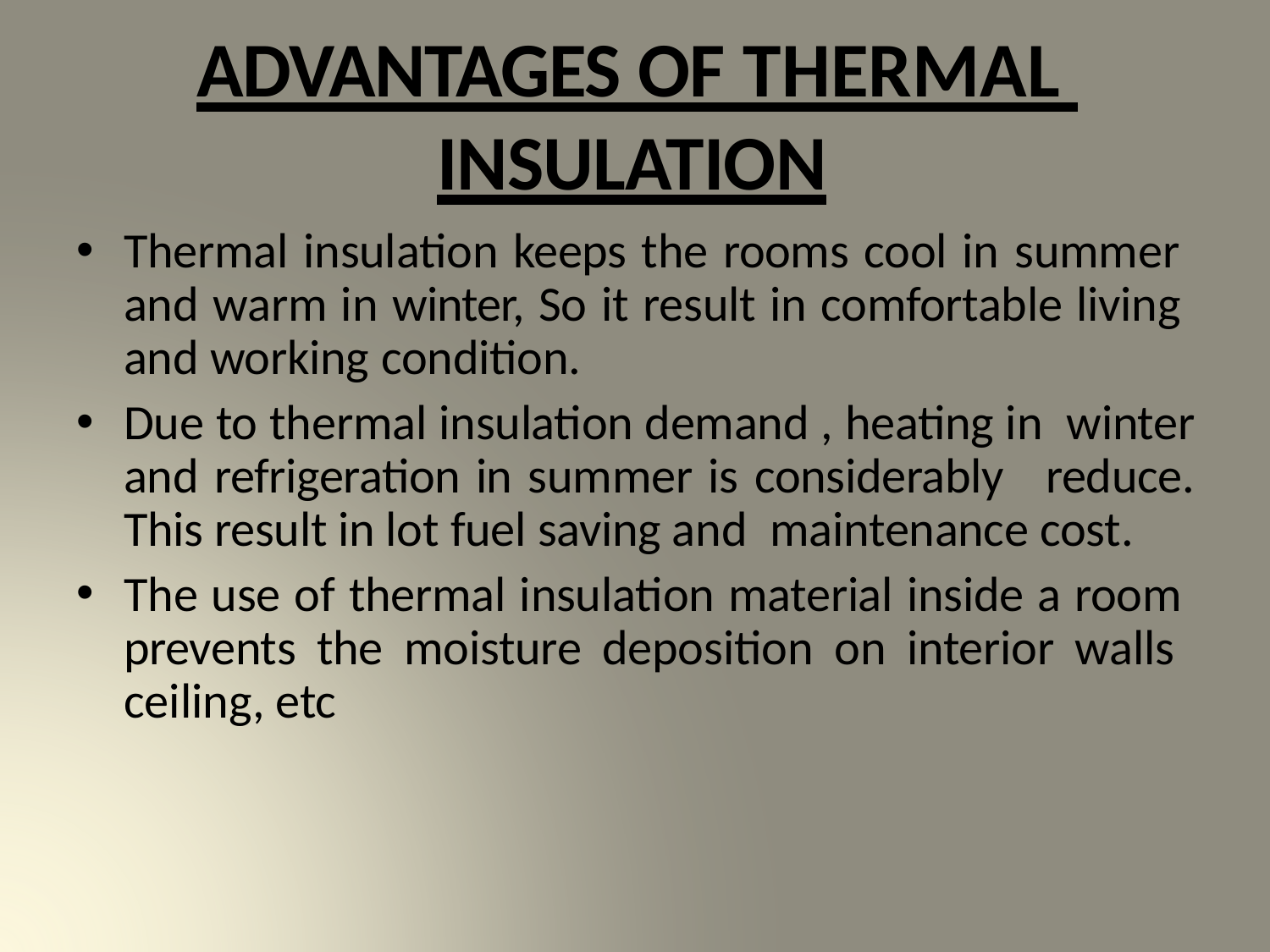

# ADVANTAGES OF THERMAL  INSULATION
Thermal insulation keeps the rooms cool in summer  and warm in winter, So it result in comfortable living  and working condition.
Due to thermal insulation demand , heating in  winter and refrigeration in summer is considerably  reduce. This result in lot fuel saving and  maintenance cost.
The use of thermal insulation material inside a room  prevents the moisture deposition on interior walls  ceiling, etc